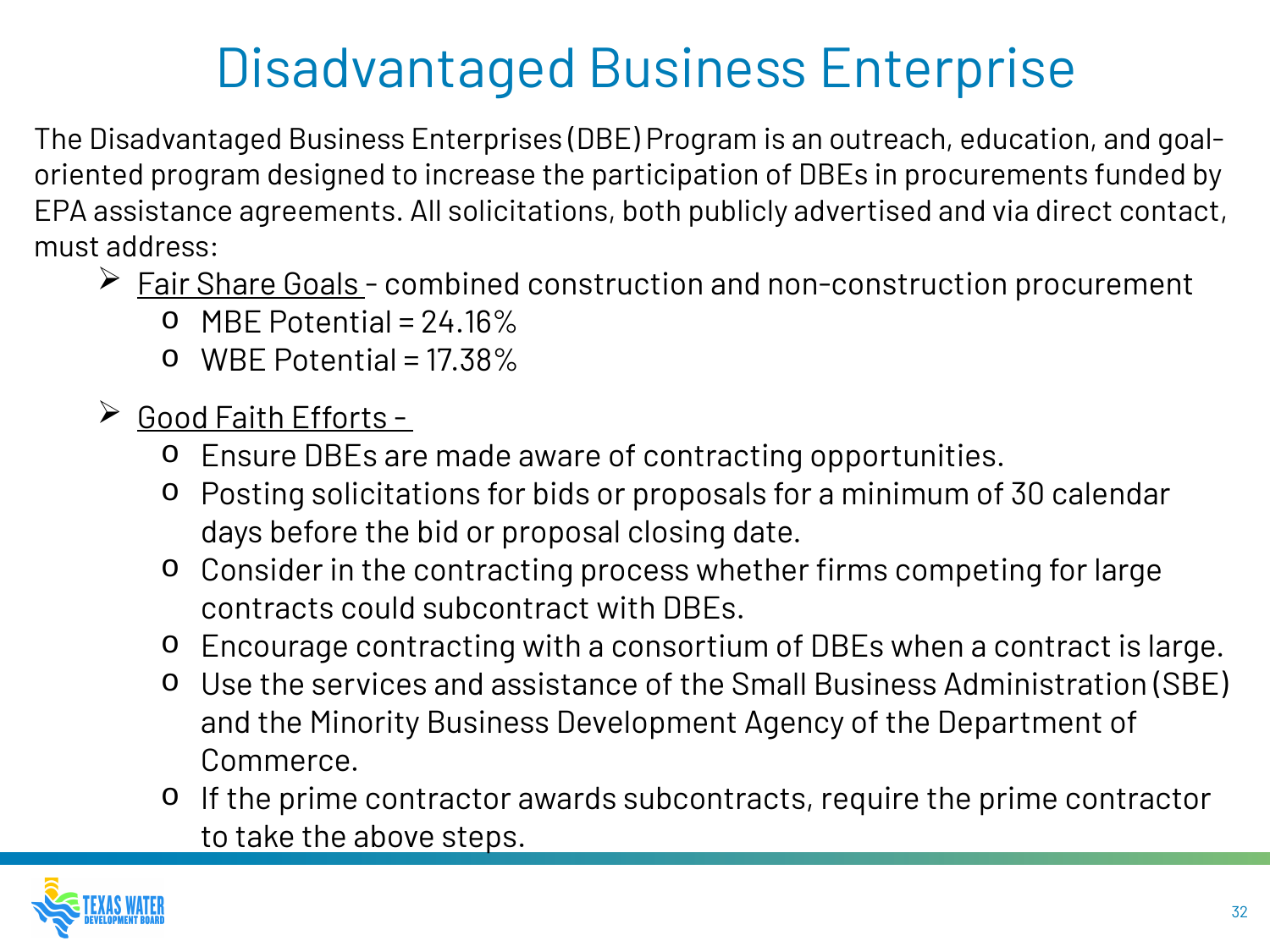

Disadvantaged Business Enterprise
The Disadvantaged Business Enterprises (DBE) Program is an outreach, education, and goal-oriented program designed to increase the participation of DBEs in procurements funded by EPA assistance agreements. All solicitations, both publicly advertised and via direct contact, must address:
Fair Share Goals - combined construction and non-construction procurement
MBE Potential = 24.16%
WBE Potential = 17.38%
Good Faith Efforts -
Ensure DBEs are made aware of contracting opportunities.
Posting solicitations for bids or proposals for a minimum of 30 calendar days before the bid or proposal closing date.
Consider in the contracting process whether firms competing for large contracts could subcontract with DBEs.
Encourage contracting with a consortium of DBEs when a contract is large.
Use the services and assistance of the Small Business Administration (SBE) and the Minority Business Development Agency of the Department of Commerce.
If the prime contractor awards subcontracts, require the prime contractor to take the above steps.

32